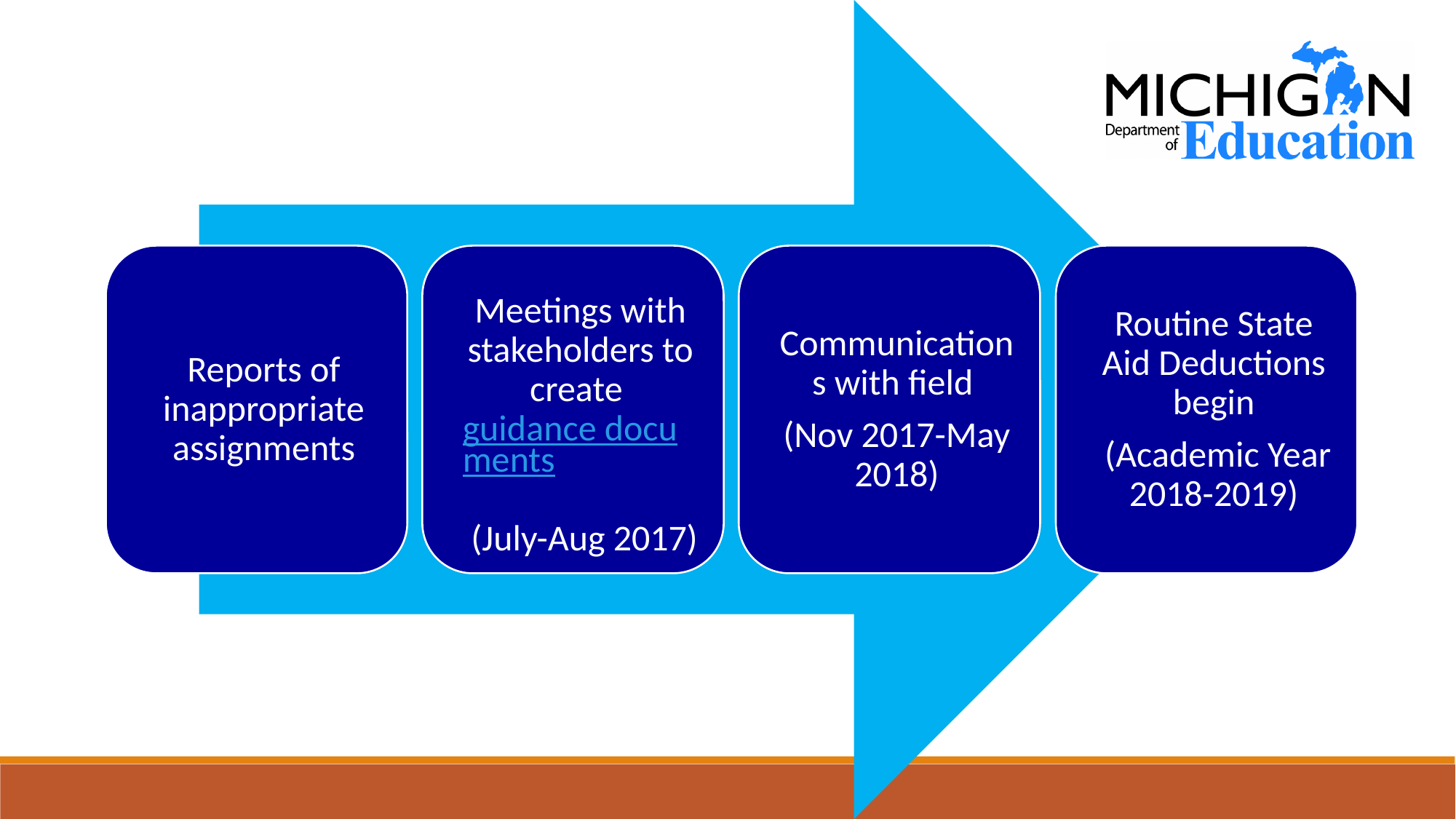

Reports of inappropriate assignments
Meetings with stakeholders to create guidance documents
 (July-Aug 2017)
Communications with field
(Nov 2017-May 2018)
Routine State Aid Deductions begin
 (Academic Year 2018-2019)